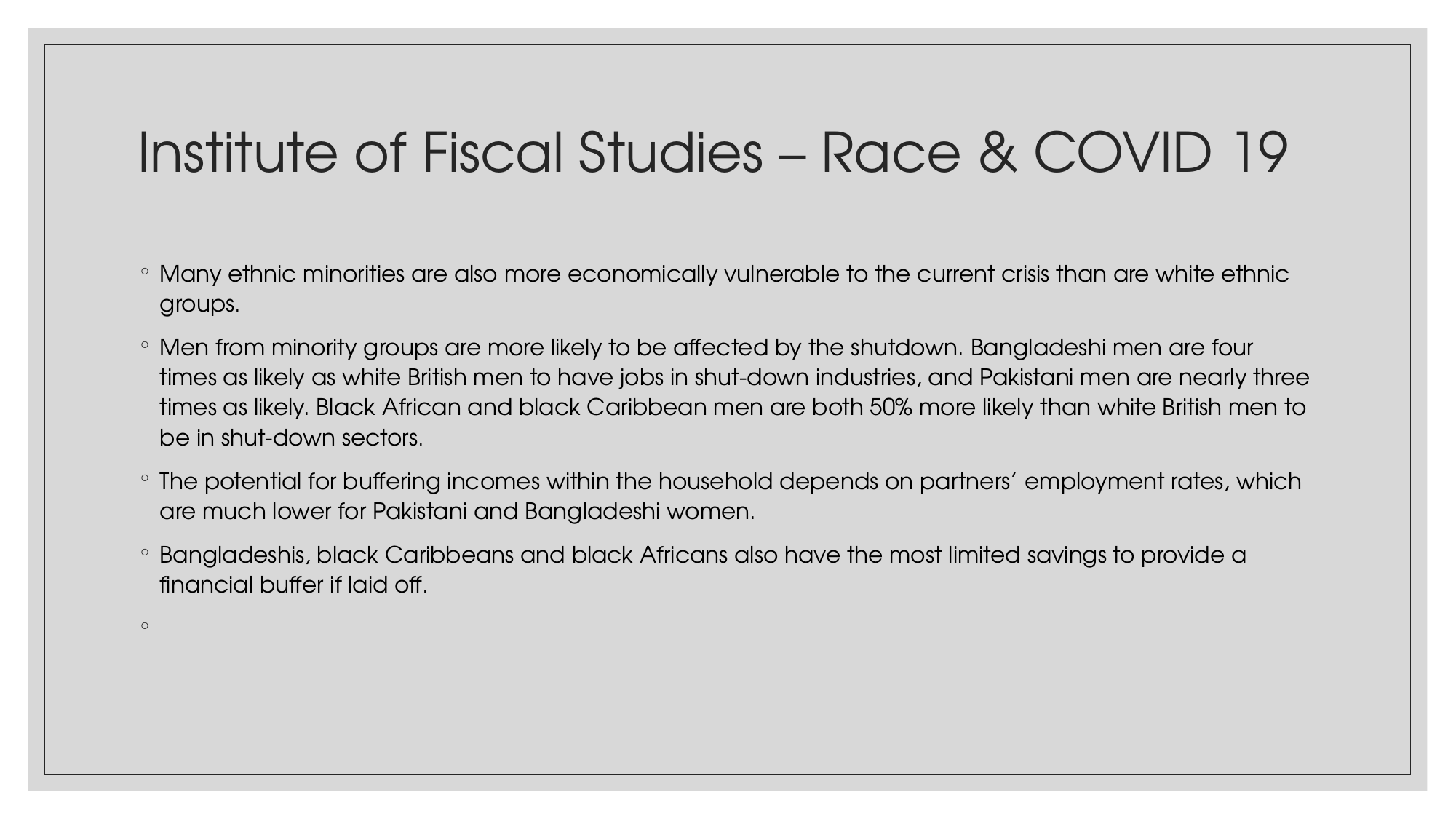

# Institute of Fiscal Studies – Race & COVID 19
Many ethnic minorities are also more economically vulnerable to the current crisis than are white ethnic groups.
Men from minority groups are more likely to be affected by the shutdown. Bangladeshi men are four times as likely as white British men to have jobs in shut-down industries, and Pakistani men are nearly three times as likely. Black African and black Caribbean men are both 50% more likely than white British men to be in shut-down sectors.
The potential for buffering incomes within the household depends on partners’ employment rates, which are much lower for Pakistani and Bangladeshi women.
Bangladeshis, black Caribbeans and black Africans also have the most limited savings to provide a financial buffer if laid off.